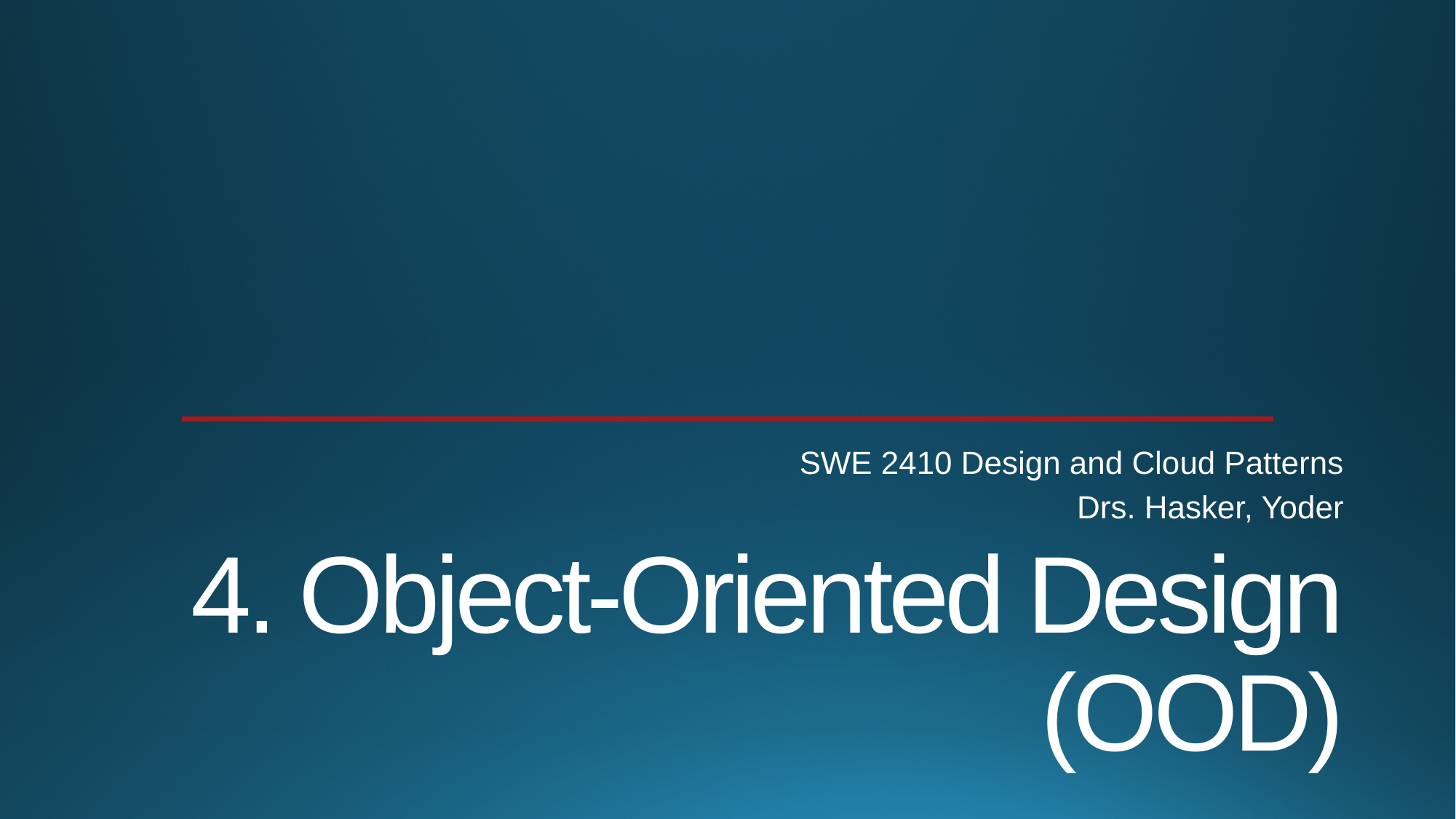

SWE 2410 Design and Cloud Patterns
Drs. Hasker, Yoder
# 4. Object-Oriented Design (OOD)